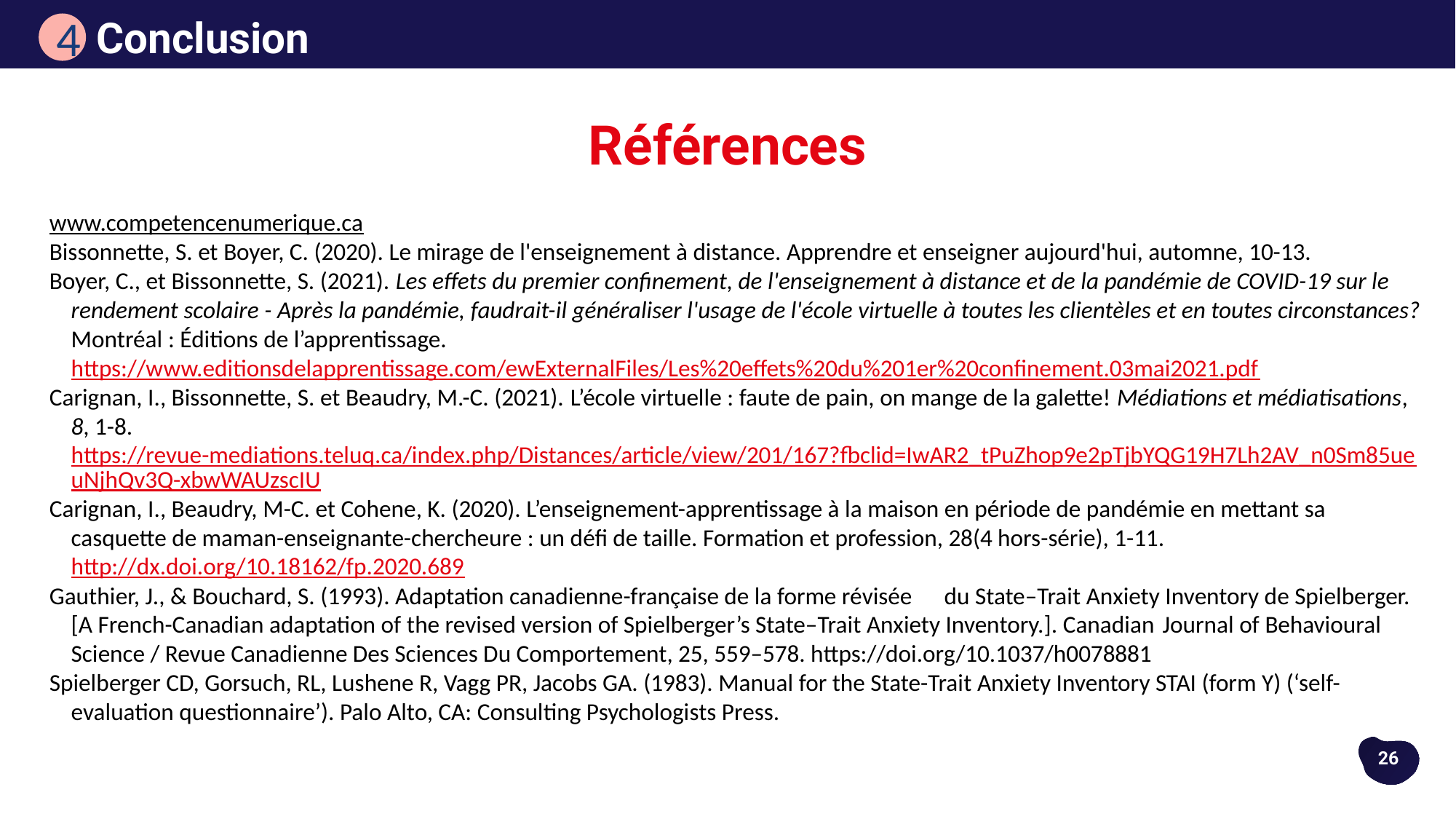

Conclusion
4
Références
www.competencenumerique.ca
Bissonnette, S. et Boyer, C. (2020). Le mirage de l'enseignement à distance. Apprendre et enseigner aujourd'hui, automne, 10-13.
Boyer, C., et Bissonnette, S. (2021). Les effets du premier confinement, de l'enseignement à distance et de la pandémie de COVID-19 sur le rendement scolaire - Après la pandémie, faudrait-il généraliser l'usage de l'école virtuelle à toutes les clientèles et en toutes circonstances? Montréal : Éditions de l’apprentissage. https://www.editionsdelapprentissage.com/ewExternalFiles/Les%20effets%20du%201er%20confinement.03mai2021.pdf
Carignan, I., Bissonnette, S. et Beaudry, M.-C. (2021). L’école virtuelle : faute de pain, on mange de la galette! Médiations et médiatisations, 8, 1-8. https://revue-mediations.teluq.ca/index.php/Distances/article/view/201/167?fbclid=IwAR2_tPuZhop9e2pTjbYQG19H7Lh2AV_n0Sm85ueuNjhQv3Q-xbwWAUzscIU
Carignan, I., Beaudry, M-C. et Cohene, K. (2020). L’enseignement-apprentissage à la maison en période de pandémie en mettant sa casquette de maman-enseignante-chercheure : un défi de taille. Formation et profession, 28(4 hors-série), 1-11. http://dx.doi.org/10.18162/fp.2020.689
Gauthier, J., & Bouchard, S. (1993). Adaptation canadienne-française de la forme révisée 	du State–Trait Anxiety Inventory de Spielberger. [A French-Canadian adaptation of the revised version of Spielberger’s State–Trait Anxiety Inventory.]. Canadian 	Journal of Behavioural Science / Revue Canadienne Des Sciences Du Comportement, 25, 559–578. https://doi.org/10.1037/h0078881
Spielberger CD, Gorsuch, RL, Lushene R, Vagg PR, Jacobs GA. (1983). Manual for the State-Trait Anxiety Inventory STAI (form Y) (‘self-evaluation questionnaire’). Palo Alto, CA: Consulting Psychologists Press.